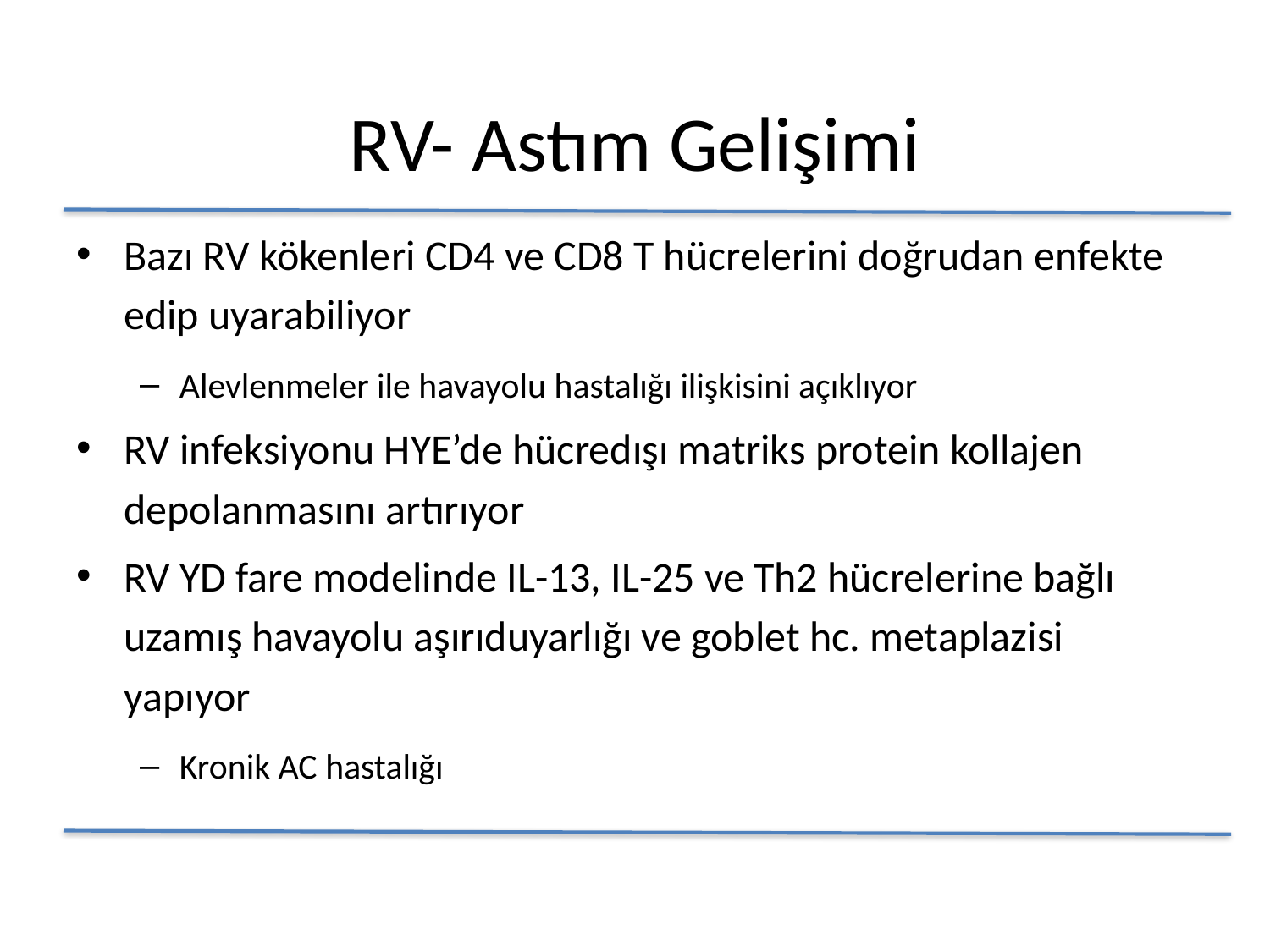

# RV- Astım Gelişimi
Bazı RV kökenleri CD4 ve CD8 T hücrelerini doğrudan enfekte edip uyarabiliyor
Alevlenmeler ile havayolu hastalığı ilişkisini açıklıyor
RV infeksiyonu HYE’de hücredışı matriks protein kollajen depolanmasını artırıyor
RV YD fare modelinde IL-13, IL-25 ve Th2 hücrelerine bağlı uzamış havayolu aşırıduyarlığı ve goblet hc. metaplazisi yapıyor
Kronik AC hastalığı